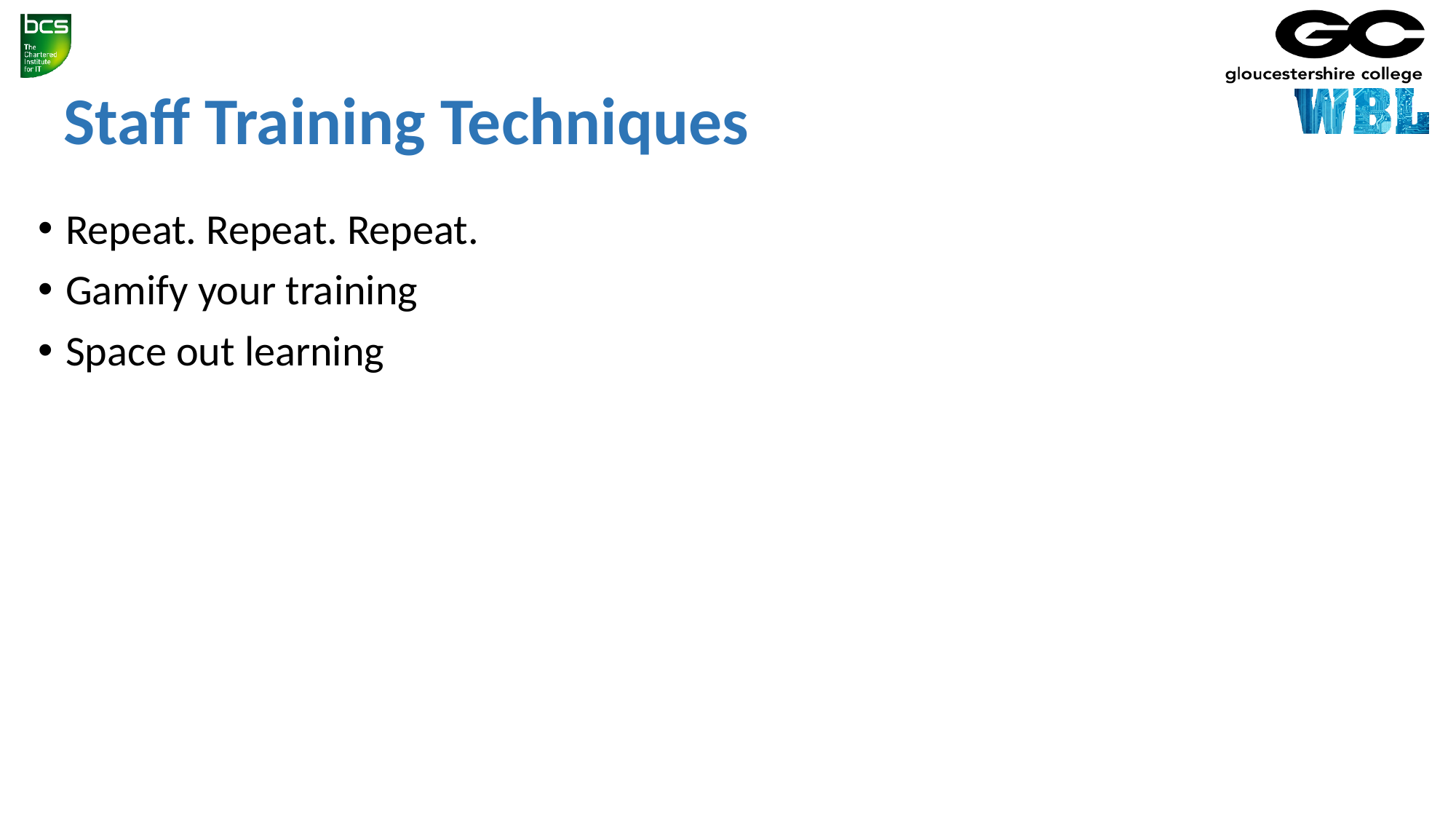

# Staff Training Techniques
Repeat. Repeat. Repeat.
Gamify your training
Space out learning